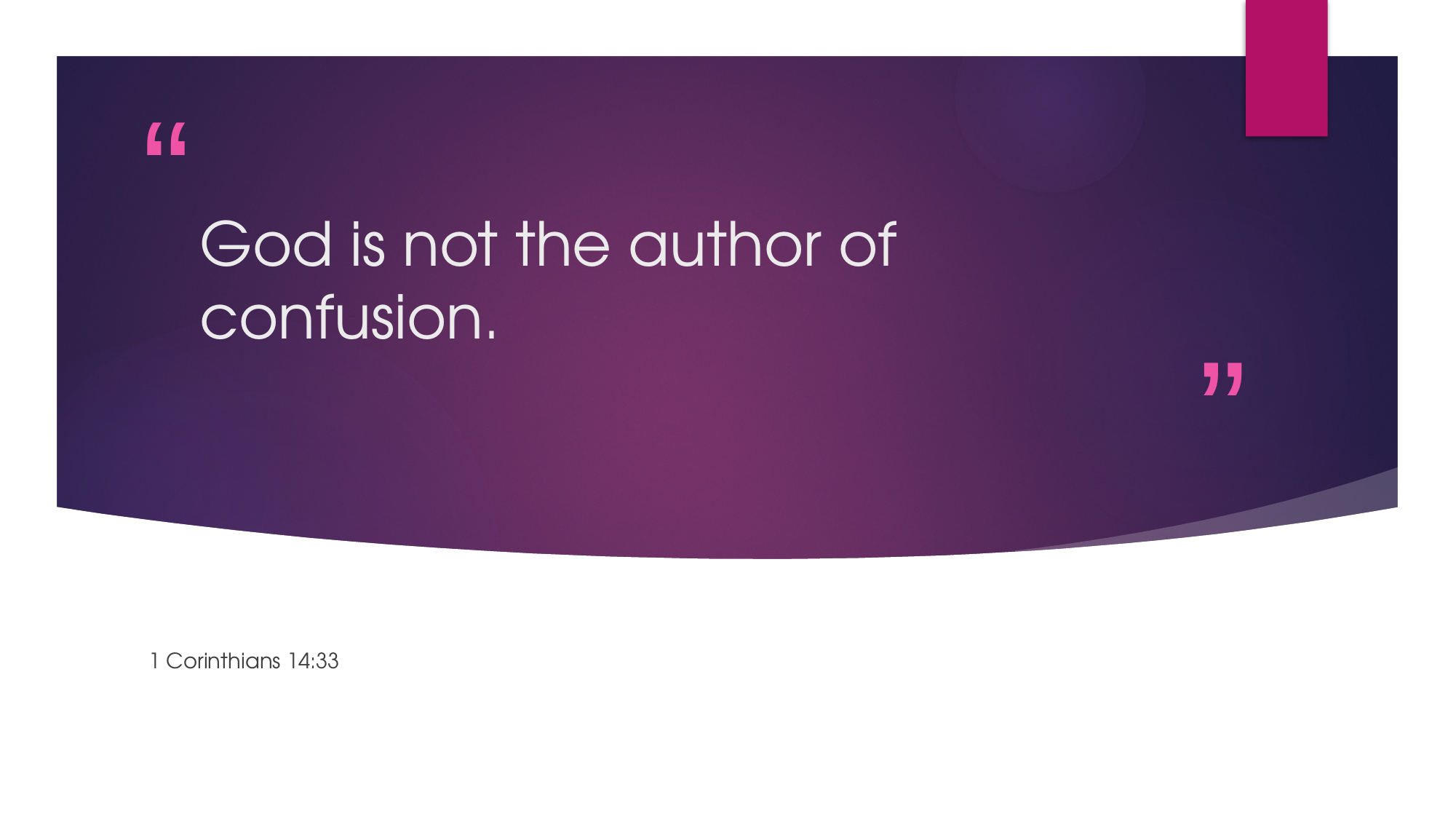

# God is not the author of confusion.
1 Corinthians 14:33